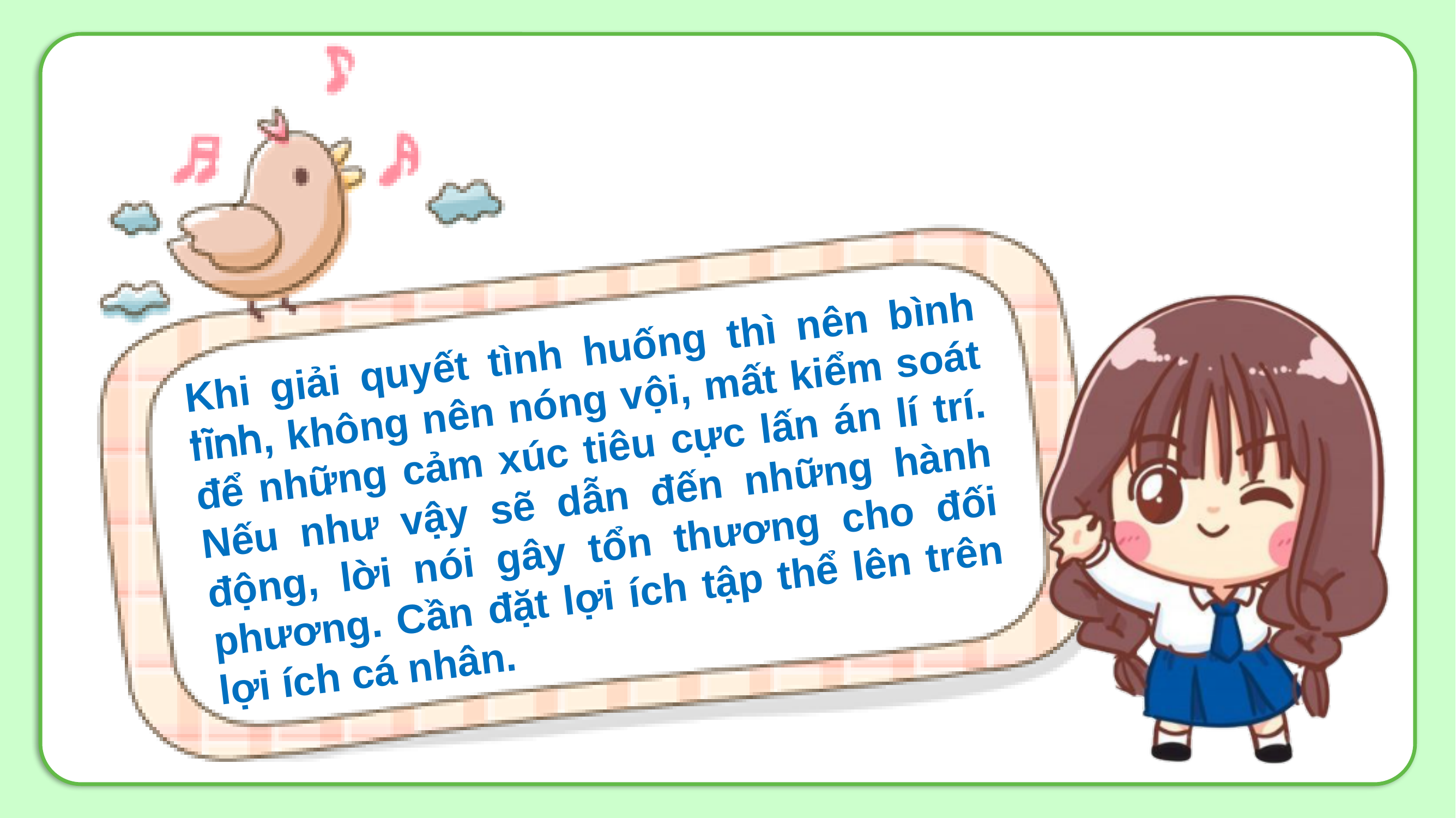

Khi giải quyết tình huống thì nên bình tĩnh, không nên nóng vội, mất kiểm soát để những cảm xúc tiêu cực lấn án lí trí. Nếu như vậy sẽ dẫn đến những hành động, lời nói gây tổn thương cho đối phương. Cần đặt lợi ích tập thể lên trên lợi ích cá nhân.